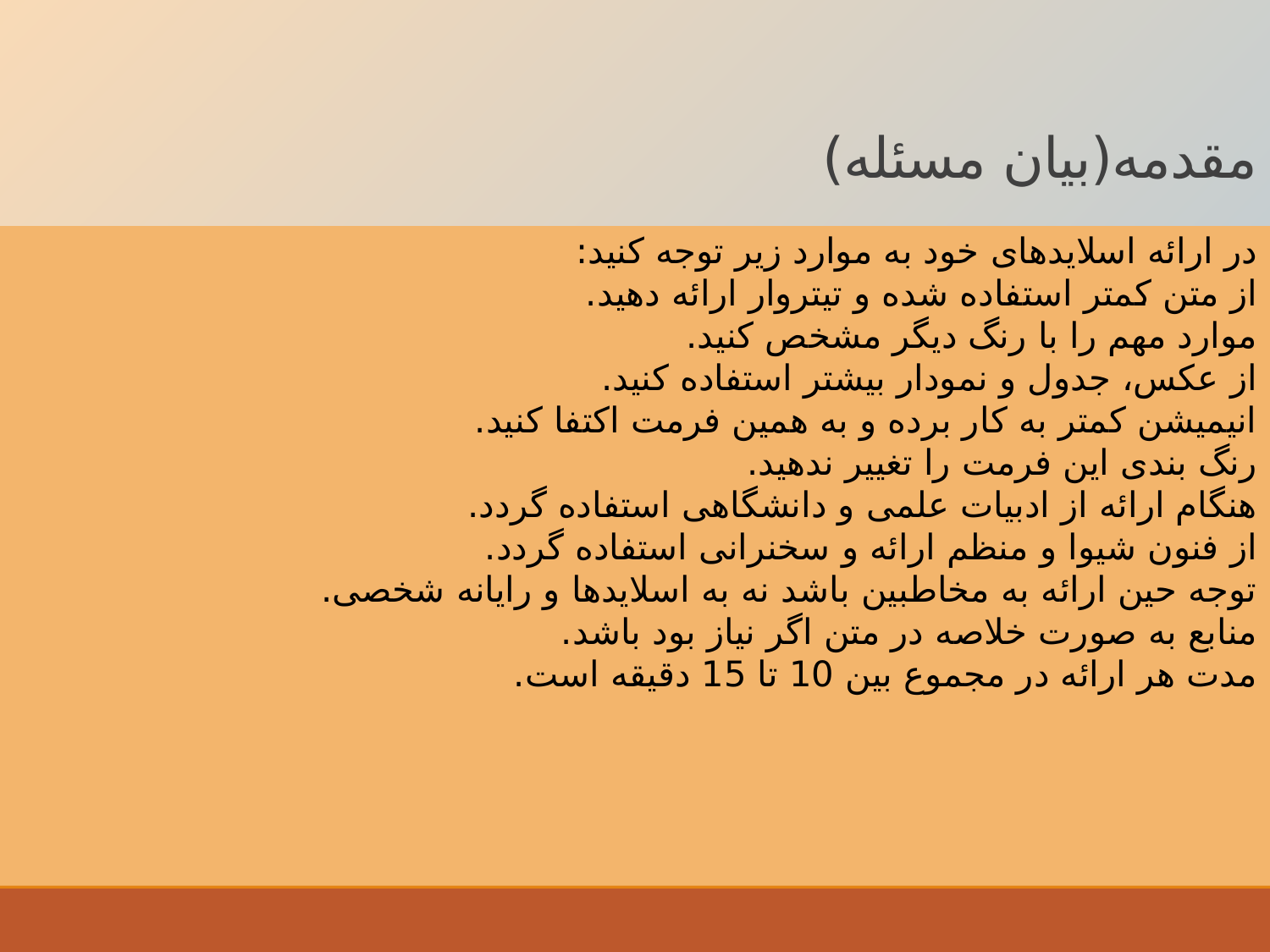

# مقدمه(بیان مسئله)
در ارائه اسلایدهای خود به موارد زیر توجه کنید:
از متن کمتر استفاده شده و تیتروار ارائه دهید.
موارد مهم را با رنگ دیگر مشخص کنید.
از عکس، جدول و نمودار بیشتر استفاده کنید.
انیمیشن کمتر به کار برده و به همین فرمت اکتفا کنید.
رنگ بندی این فرمت را تغییر ندهید.
هنگام ارائه از ادبیات علمی و دانشگاهی استفاده گردد.
از فنون شیوا و منظم ارائه و سخنرانی استفاده گردد.
توجه حین ارائه به مخاطبین باشد نه به اسلایدها و رایانه شخصی.
منابع به صورت خلاصه در متن اگر نیاز بود باشد.
مدت هر ارائه در مجموع بین 10 تا 15 دقیقه است.